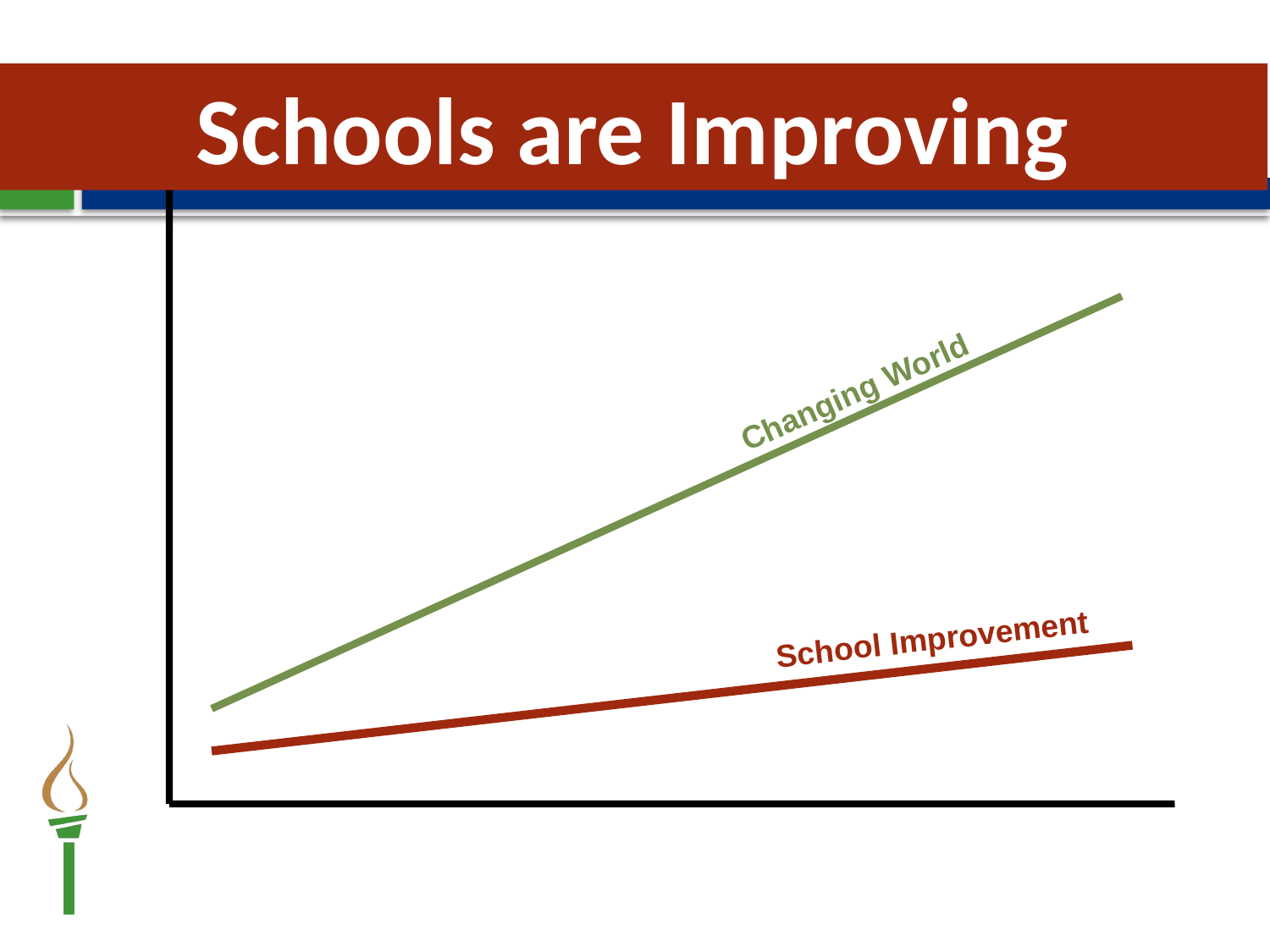

Schools are Improving

Changing World
School Improvement